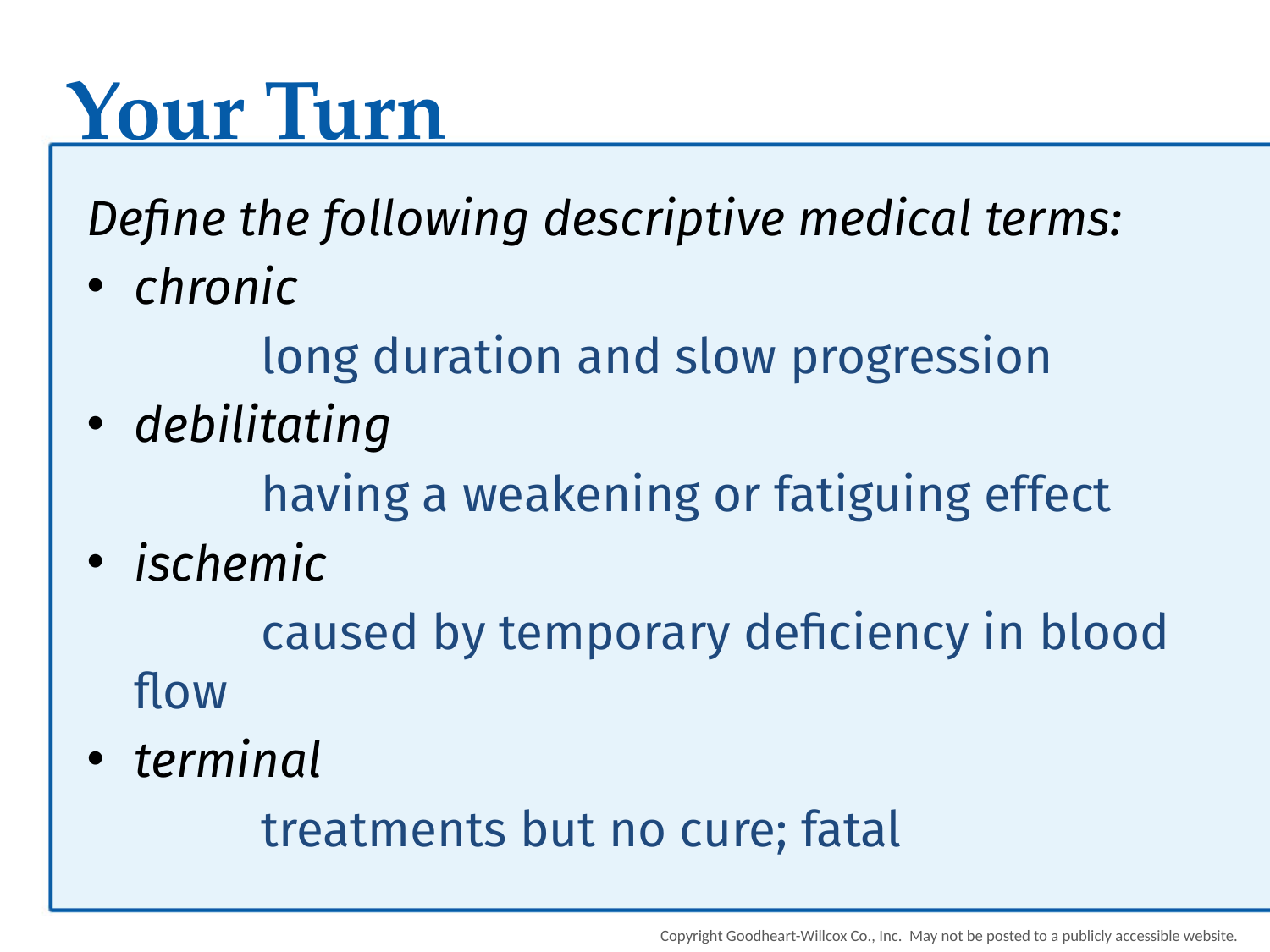

# Your Turn
Define the following descriptive medical terms:
chronic
		long duration and slow progression
debilitating
		having a weakening or fatiguing effect
ischemic
		caused by temporary deficiency in blood flow
terminal
		treatments but no cure; fatal